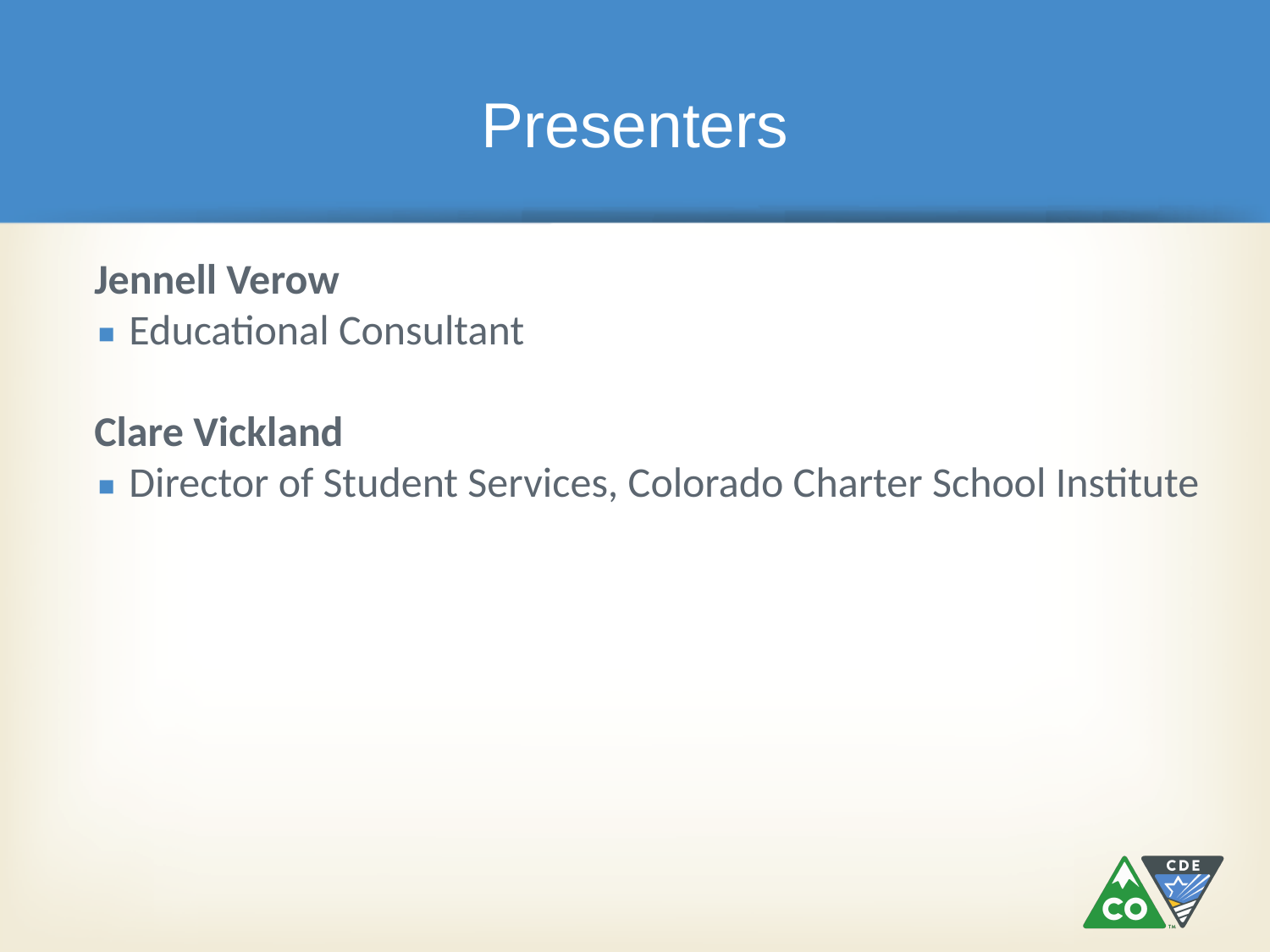

# Presenters
Jennell Verow
Educational Consultant

Clare Vickland
Director of Student Services, Colorado Charter School Institute